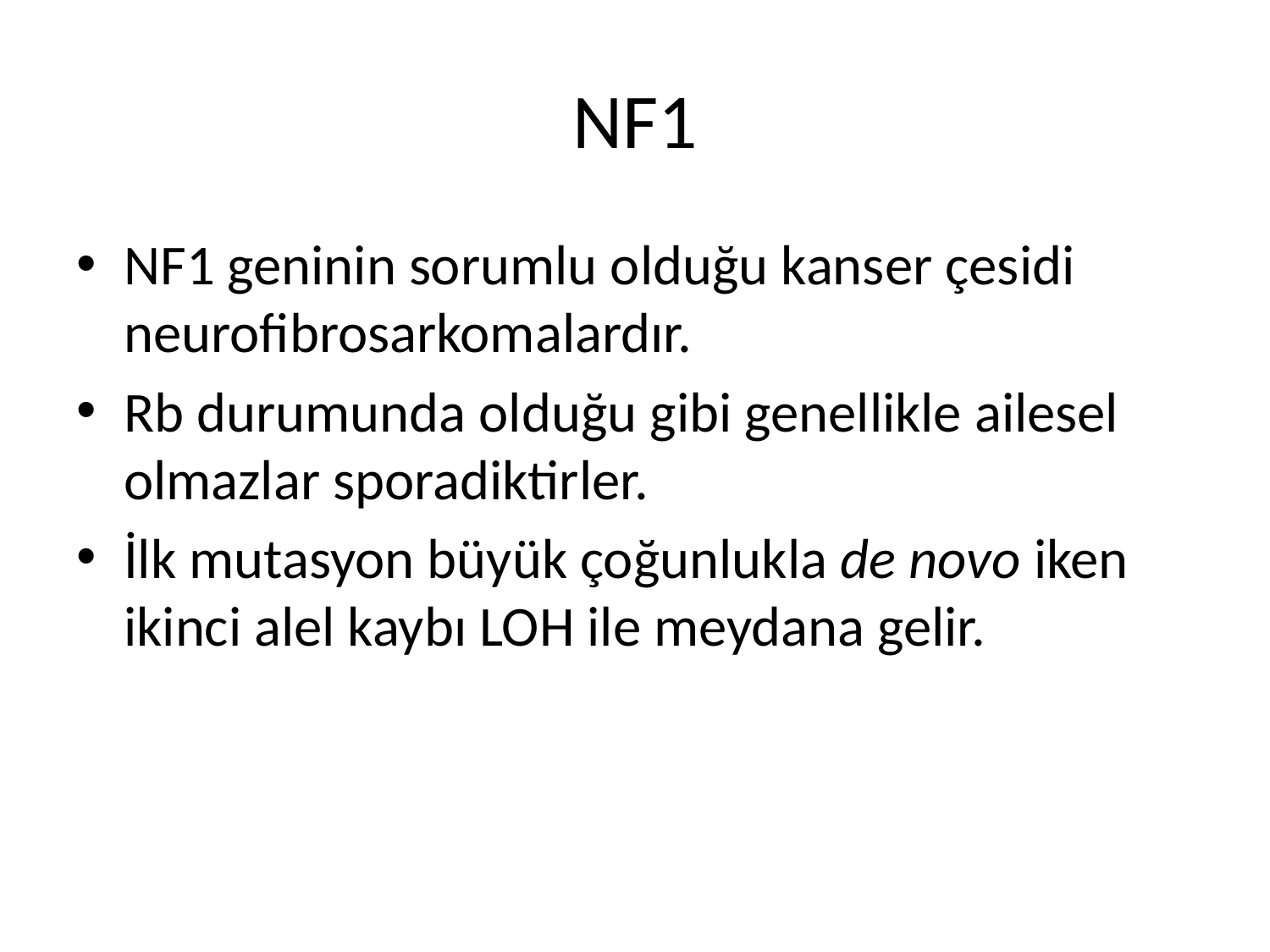

# NF1
NF1 geninin sorumlu olduğu kanser çesidi neurofibrosarkomalardır.
Rb durumunda olduğu gibi genellikle ailesel olmazlar sporadiktirler.
İlk mutasyon büyük çoğunlukla de novo iken ikinci alel kaybı LOH ile meydana gelir.